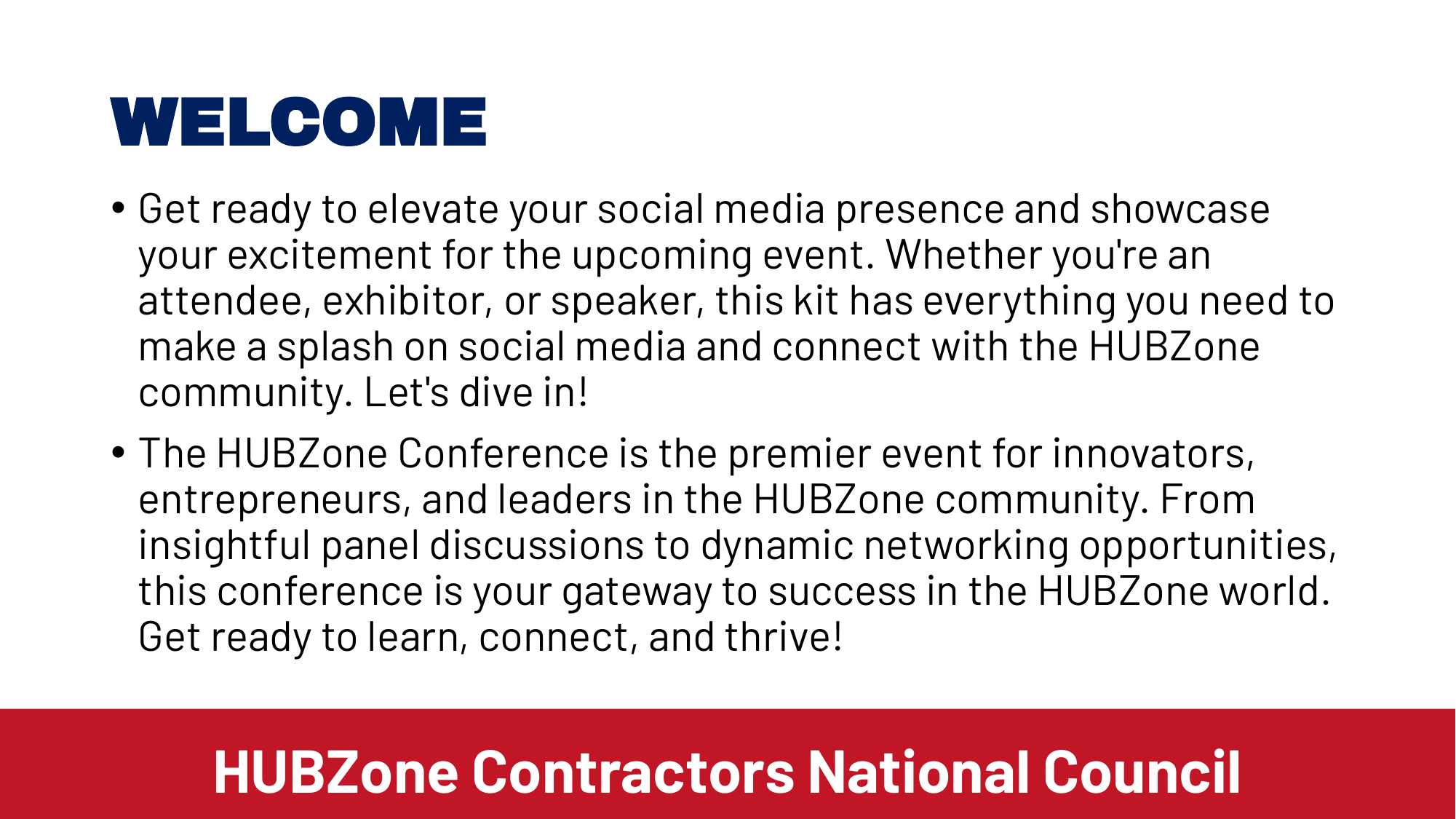

# WELCOME
Get ready to elevate your social media presence and showcase your excitement for the upcoming event. Whether you're an attendee, exhibitor, or speaker, this kit has everything you need to make a splash on social media and connect with the HUBZone community. Let's dive in!
The HUBZone Conference is the premier event for innovators, entrepreneurs, and leaders in the HUBZone community. From insightful panel discussions to dynamic networking opportunities, this conference is your gateway to success in the HUBZone world. Get ready to learn, connect, and thrive!

HUBZone Contractors National Council